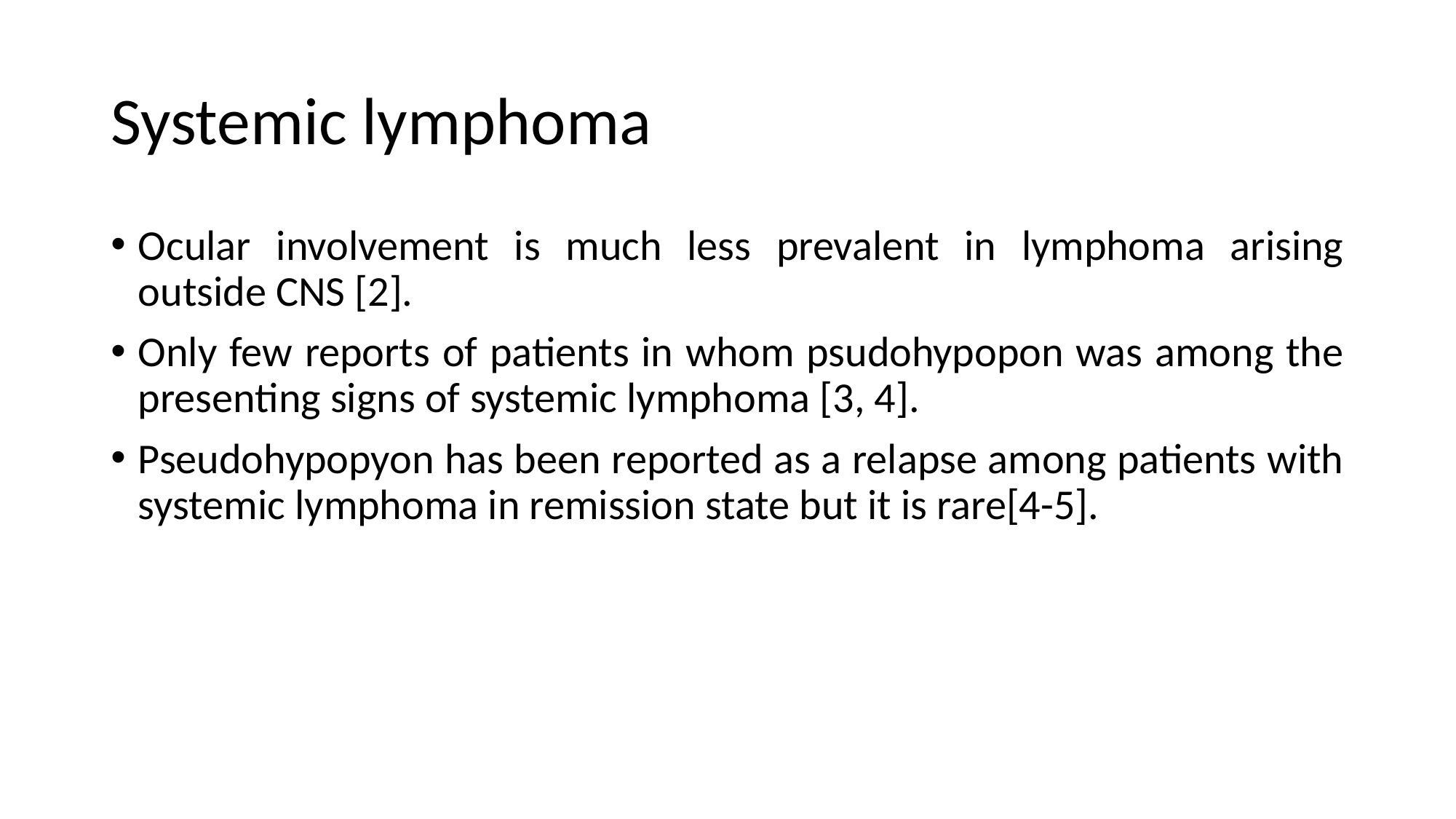

# Systemic lymphoma
Ocular involvement is much less prevalent in lymphoma arising outside CNS [2].
Only few reports of patients in whom psudohypopon was among the presenting signs of systemic lymphoma [3, 4].
Pseudohypopyon has been reported as a relapse among patients with systemic lymphoma in remission state but it is rare[4-5].